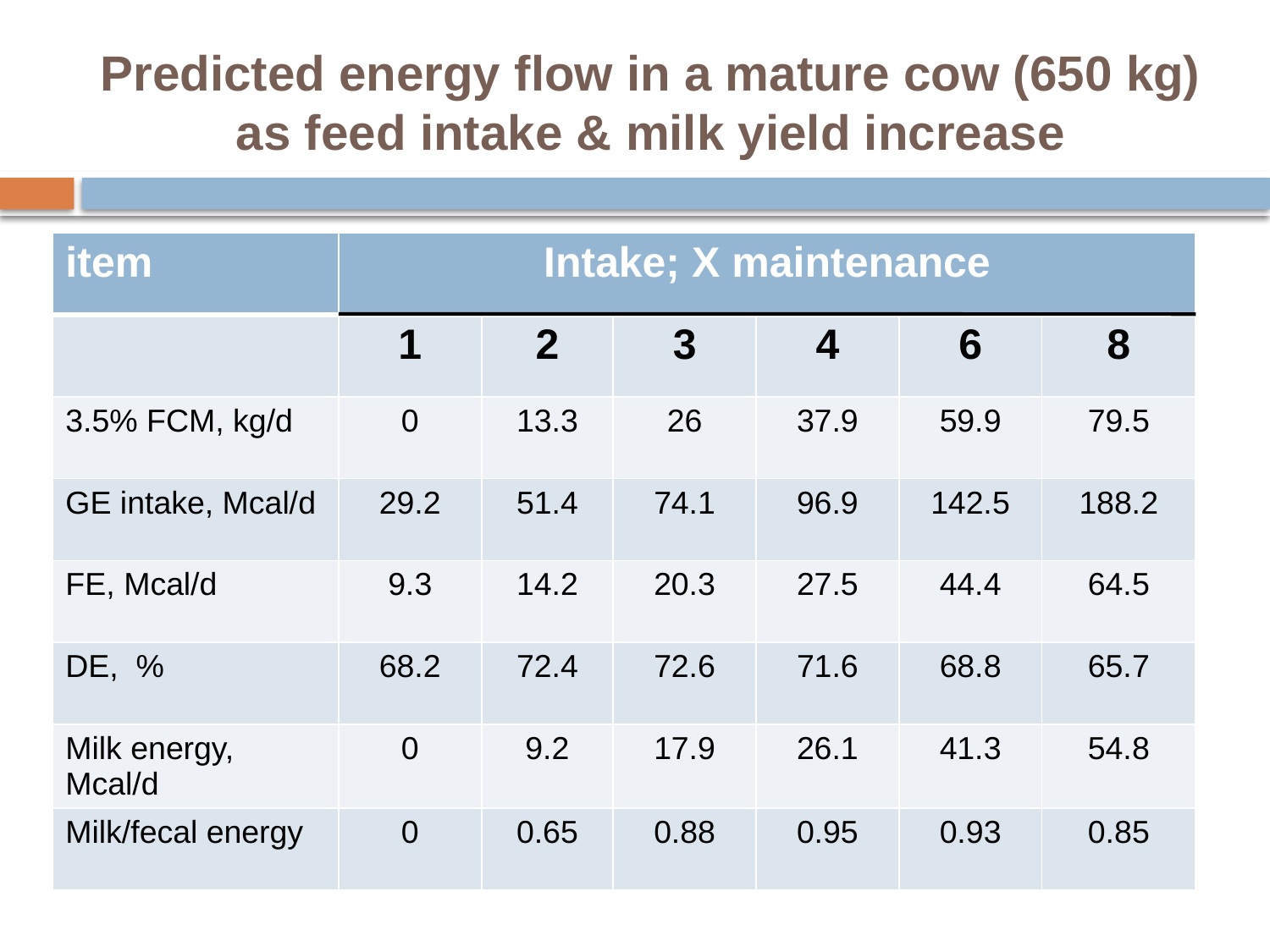

# Predicted energy flow in a mature cow (650 kg) as feed intake & milk yield increase
| item | Intake; X maintenance |  |  |  |  |  |
| --- | --- | --- | --- | --- | --- | --- |
|  | 1 | 2 | 3 | 4 | 6 | 8 |
| 3.5% FCM, kg/d | 0 | 13.3 | 26 | 37.9 | 59.9 | 79.5 |
| GE intake, Mcal/d | 29.2 | 51.4 | 74.1 | 96.9 | 142.5 | 188.2 |
| FE, Mcal/d | 9.3 | 14.2 | 20.3 | 27.5 | 44.4 | 64.5 |
| DE, % | 68.2 | 72.4 | 72.6 | 71.6 | 68.8 | 65.7 |
| Milk energy, Mcal/d | 0 | 9.2 | 17.9 | 26.1 | 41.3 | 54.8 |
| Milk/fecal energy | 0 | 0.65 | 0.88 | 0.95 | 0.93 | 0.85 |